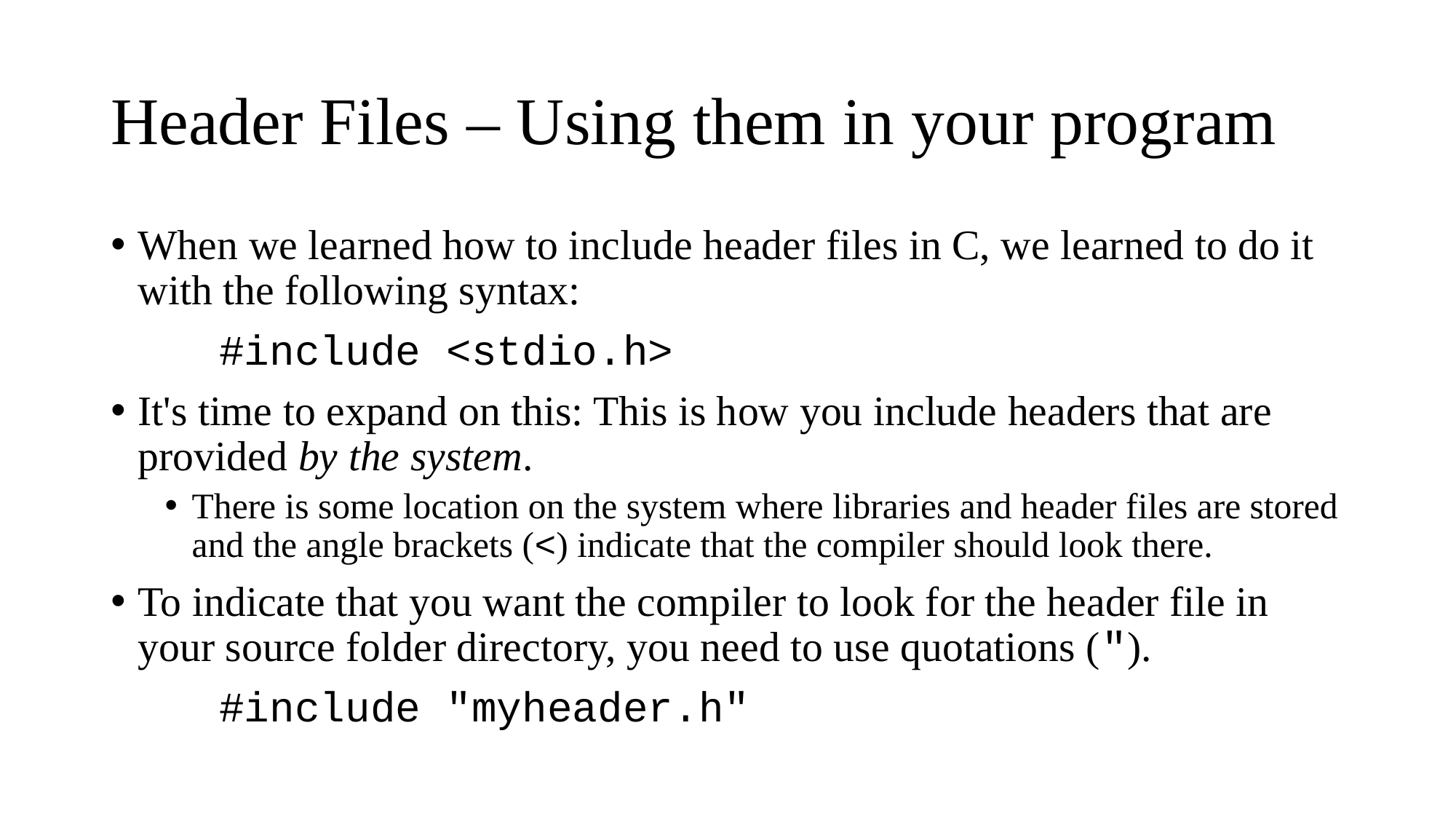

# Header Files – Using them in your program
When we learned how to include header files in C, we learned to do it with the following syntax:
		#include <stdio.h>
It's time to expand on this: This is how you include headers that are provided by the system.
There is some location on the system where libraries and header files are stored and the angle brackets (<) indicate that the compiler should look there.
To indicate that you want the compiler to look for the header file in your source folder directory, you need to use quotations (").
		#include "myheader.h"